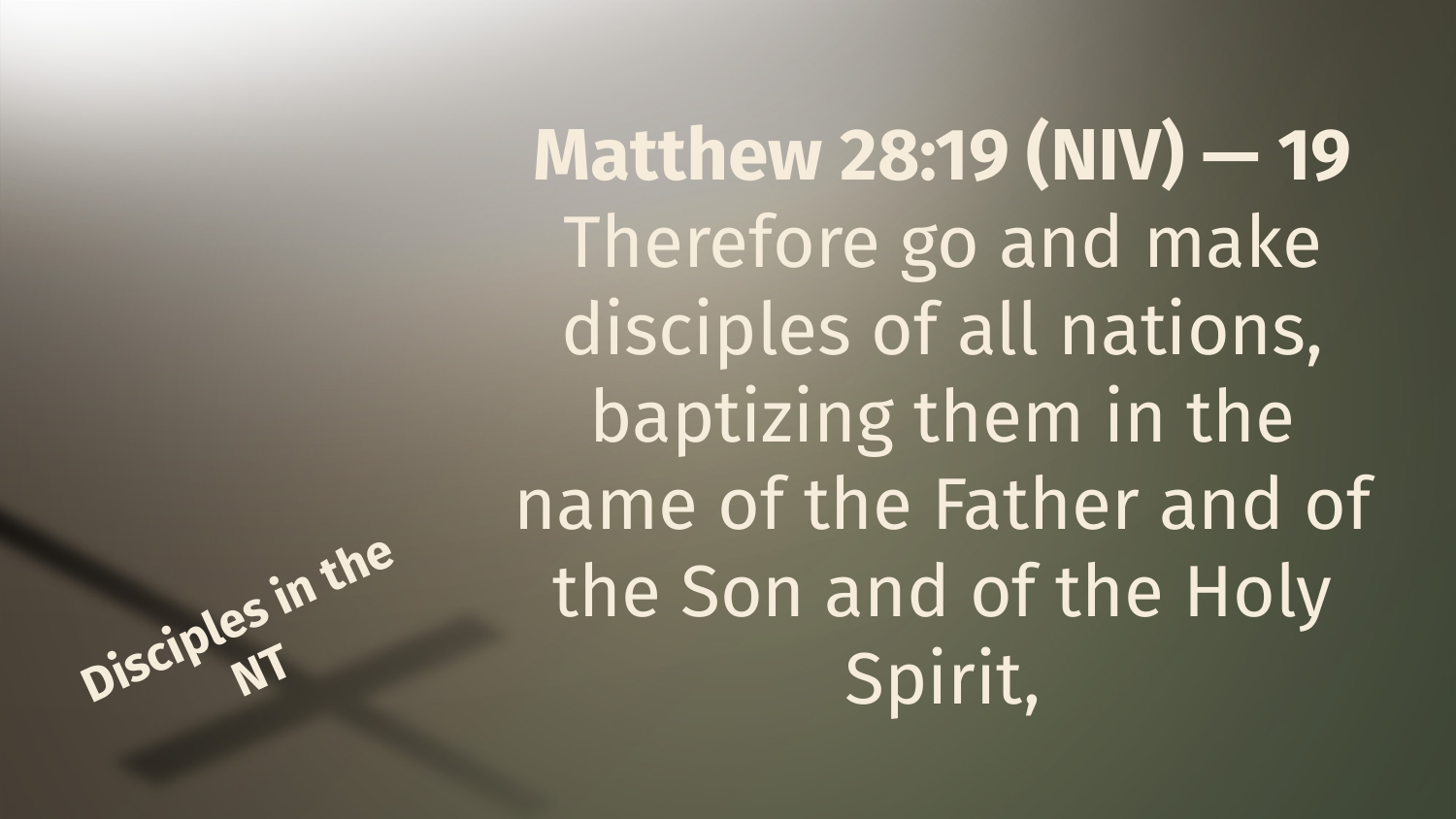

Matthew 28:19 (NIV) — 19 Therefore go and make disciples of all nations, baptizing them in the name of the Father and of the Son and of the Holy Spirit,
# Disciples in the NT